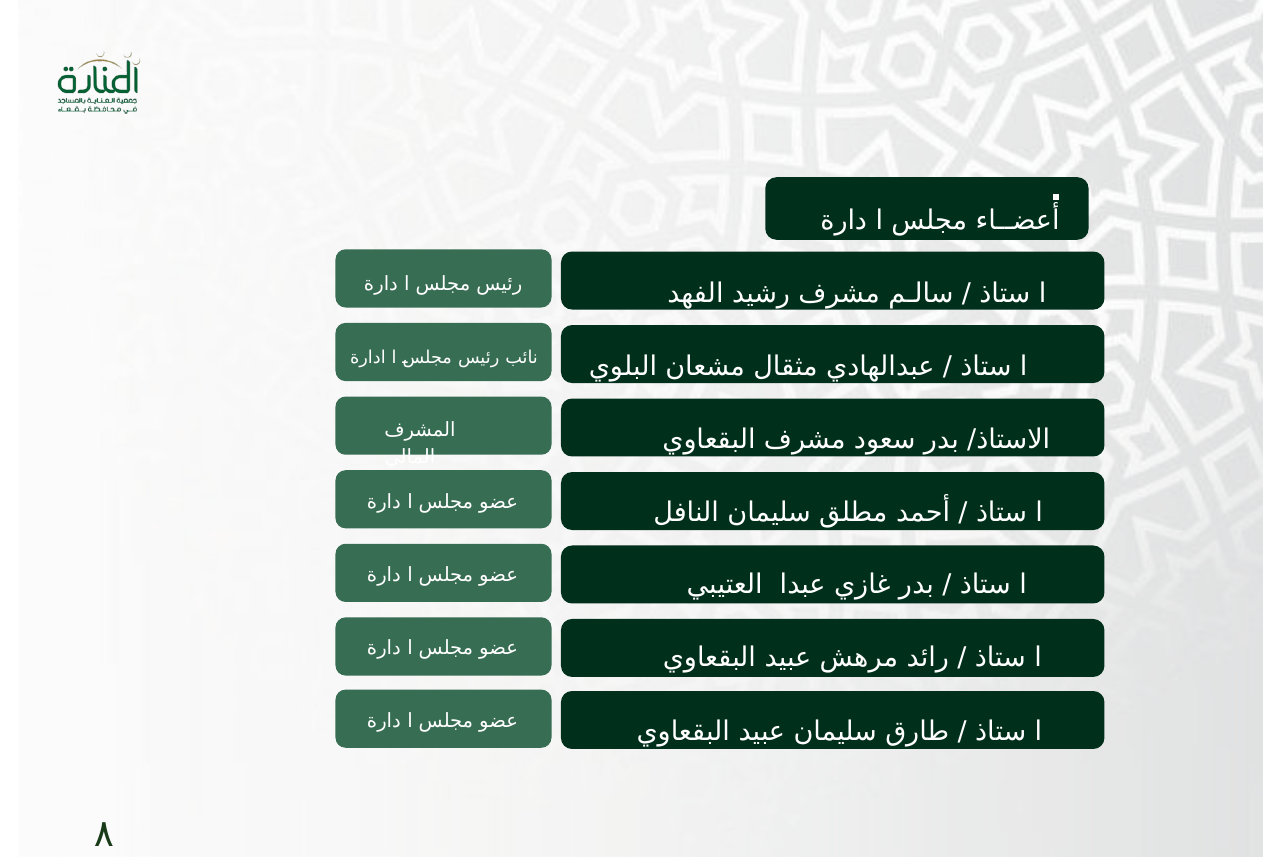

أﻋﻀــﺎء ﻣﺠﻠﺲ ا دارة
ا ﺳﺘﺎذ / ﺳﺎﻟـﻢ ﻣﺸﺮف رﺷﻴﺪ اﻟﻔﻬﺪ
رﺋﻴﺲ ﻣﺠﻠﺲ ا دارة
ا ﺳﺘﺎذ / ﻋﺒﺪاﻟﻬﺎدي ﻣﺜﻘﺎل ﻣﺸﻌﺎن اﻟﺒﻠﻮي
ﻧﺎﺋﺐ رﺋﻴﺲ ﻣﺠﻠﺲ ا ادارة
اﻻﺳﺘﺎذ/ ﺑﺪر ﺳﻌﻮد ﻣﺸﺮف اﻟﺒﻘﻌﺎوي
اﻟﻤﺸﺮف اﻟﻤﺎﻟﻲ
ا ﺳﺘﺎذ / أﺣﻤﺪ ﻣﻄﻠﻖ ﺳﻠﻴﻤﺎن اﻟﻨﺎﻓﻞ
ﻋﻀﻮ ﻣﺠﻠﺲ ا دارة
ا ﺳﺘﺎذ / ﺑﺪر ﻏﺎزي ﻋﺒﺪا  اﻟﻌﺘﻴﺒﻲ
ﻋﻀﻮ ﻣﺠﻠﺲ ا دارة
ا ﺳﺘﺎذ / راﺋﺪ ﻣﺮﻫﺶ ﻋﺒﻴﺪ اﻟﺒﻘﻌﺎوي
ﻋﻀﻮ ﻣﺠﻠﺲ ا دارة
ا ﺳﺘﺎذ / ﻃﺎرق ﺳﻠﻴﻤﺎن ﻋﺒﻴﺪ اﻟﺒﻘﻌﺎوي
ﻋﻀﻮ ﻣﺠﻠﺲ ا دارة
٨